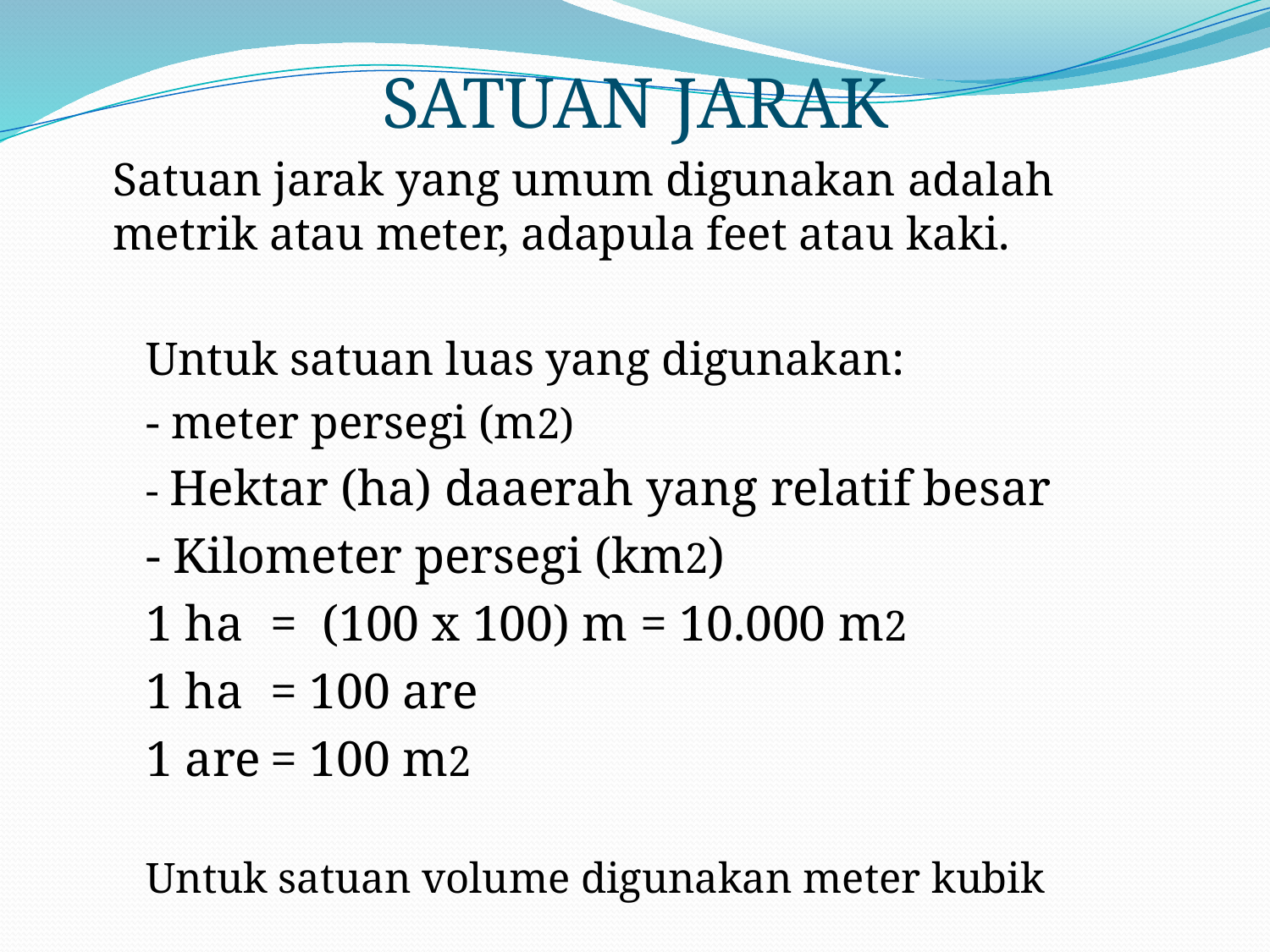

SATUAN JARAK
	Satuan jarak yang umum digunakan adalah metrik atau meter, adapula feet atau kaki.

	Untuk satuan luas yang digunakan:
	- meter persegi (m2)
	- Hektar (ha) daaerah yang relatif besar
	- Kilometer persegi (km2)
	1 ha	=  (100 x 100) m = 10.000 m2
	1 ha	= 100 are
	1 are	= 100 m2

	Untuk satuan volume digunakan meter kubik